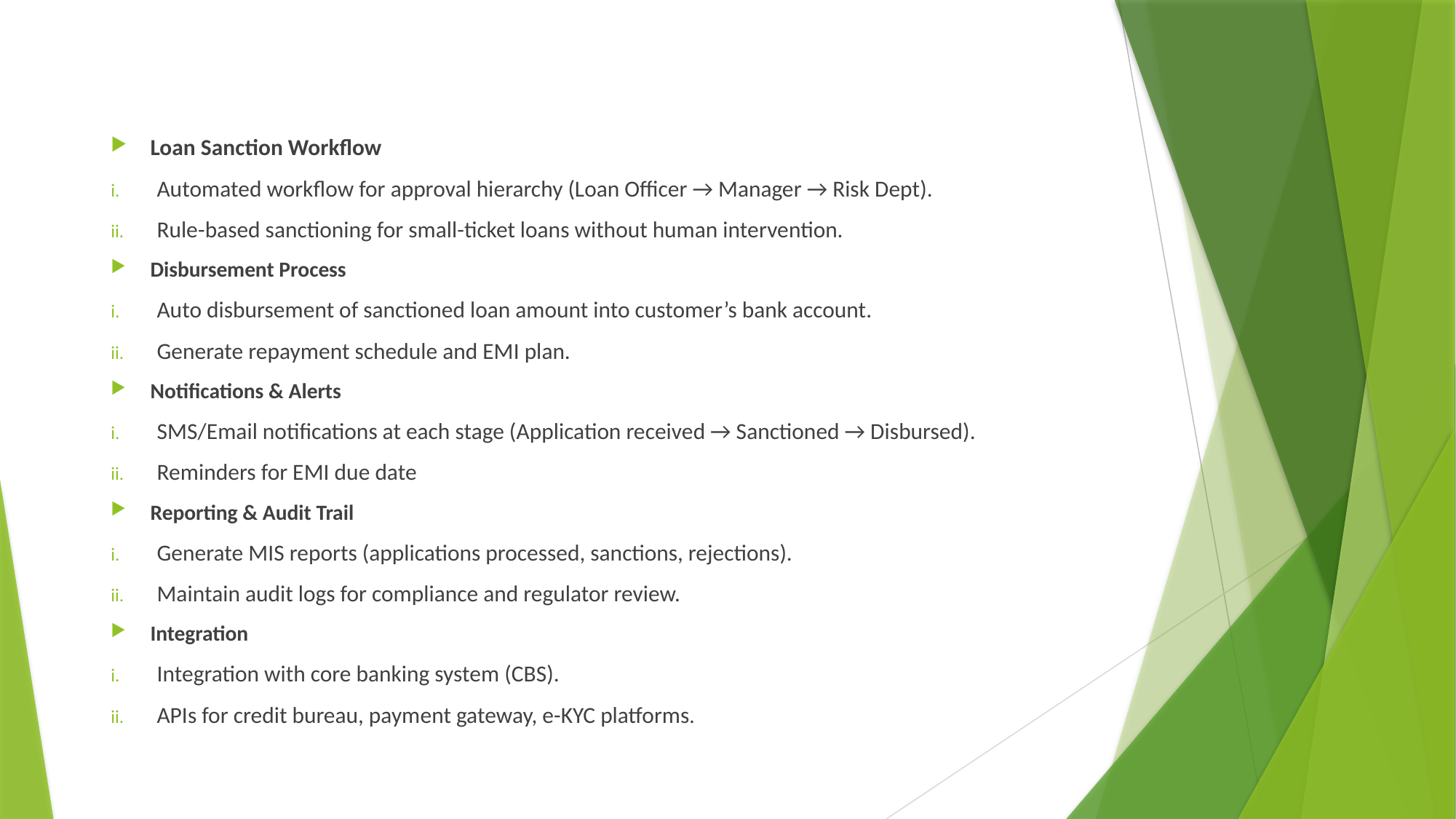

Loan Sanction Workflow
Automated workflow for approval hierarchy (Loan Officer → Manager → Risk Dept).
Rule-based sanctioning for small-ticket loans without human intervention.
Disbursement Process
Auto disbursement of sanctioned loan amount into customer’s bank account.
Generate repayment schedule and EMI plan.
Notifications & Alerts
SMS/Email notifications at each stage (Application received → Sanctioned → Disbursed).
Reminders for EMI due date
Reporting & Audit Trail
Generate MIS reports (applications processed, sanctions, rejections).
Maintain audit logs for compliance and regulator review.
Integration
Integration with core banking system (CBS).
APIs for credit bureau, payment gateway, e-KYC platforms.